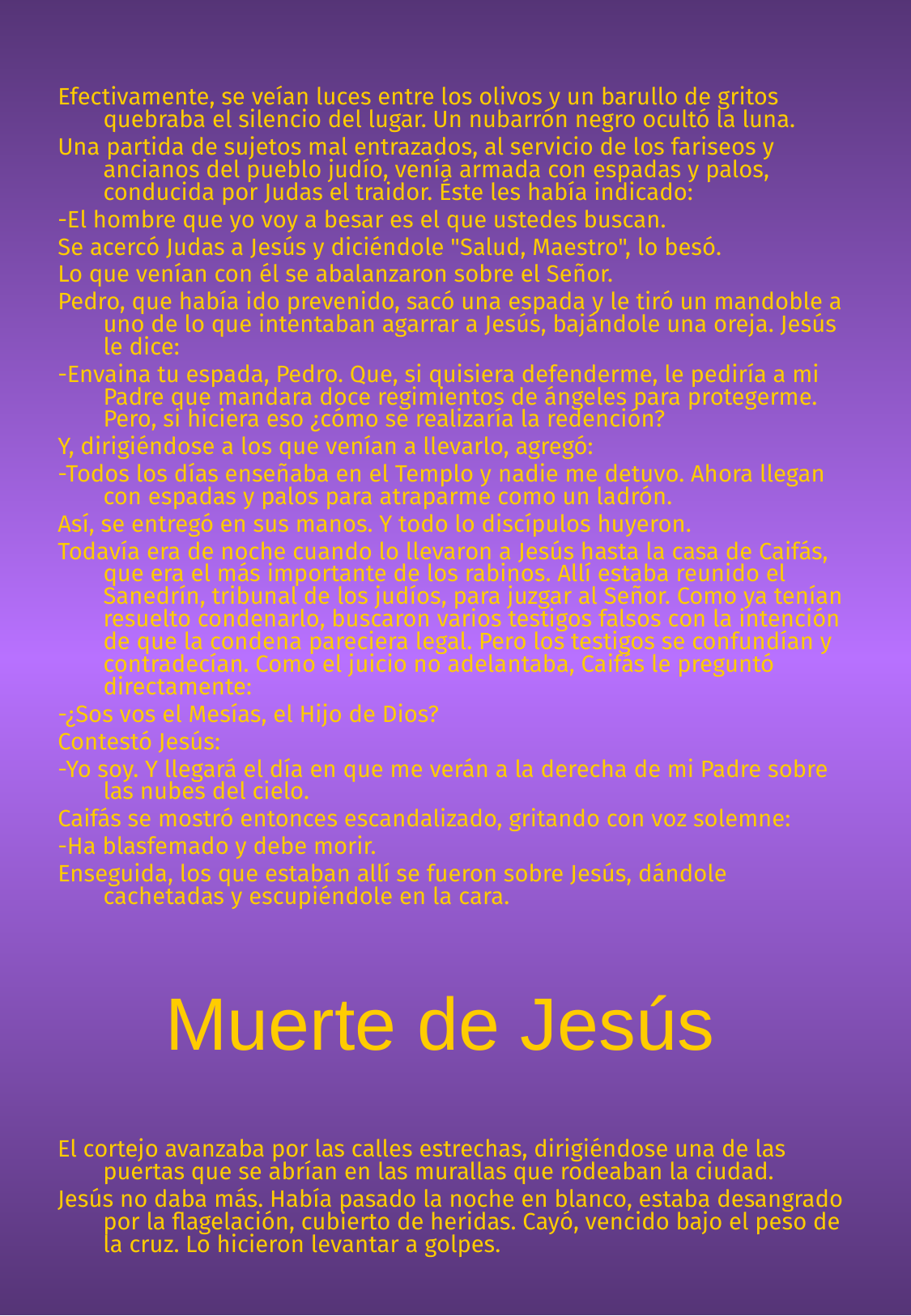

Efectivamente, se veían luces entre los olivos y un barullo de gritos quebraba el silencio del lugar. Un nubarrón negro ocultó la luna.
Una partida de sujetos mal entrazados, al servicio de los fariseos y ancianos del pueblo judío, venía armada con espadas y palos, conducida por Judas el traidor. Éste les había indicado:
-El hombre que yo voy a besar es el que ustedes buscan.
Se acercó Judas a Jesús y diciéndole "Salud, Maestro", lo besó.
Lo que venían con él se abalanzaron sobre el Señor.
Pedro, que había ido prevenido, sacó una espada y le tiró un mandoble a uno de lo que intentaban agarrar a Jesús, bajándole una oreja. Jesús le dice:
-Envaina tu espada, Pedro. Que, si quisiera defenderme, le pediría a mi Padre que mandara doce regimientos de ángeles para protegerme. Pero, si hiciera eso ¿cómo se realizaría la redención?
Y, dirigiéndose a los que venían a llevarlo, agregó:
-Todos los días enseñaba en el Templo y nadie me detuvo. Ahora llegan con espadas y palos para atraparme como un ladrón.
Así, se entregó en sus manos. Y todo lo discípulos huyeron.
Todavía era de noche cuando lo llevaron a Jesús hasta la casa de Caifás, que era el más importante de los rabinos. Allí estaba reunido el Sanedrín, tribunal de los judíos, para juzgar al Señor. Como ya tenían resuelto condenarlo, buscaron varios testigos falsos con la intención de que la condena pareciera legal. Pero los testigos se confundían y contradecían. Como el juicio no adelantaba, Caifás le preguntó directamente:
-¿Sos vos el Mesías, el Hijo de Dios?
Contestó Jesús:
-Yo soy. Y llegará el día en que me verán a la derecha de mi Padre sobre las nubes del cielo.
Caifás se mostró entonces escandalizado, gritando con voz solemne:
-Ha blasfemado y debe morir.
Enseguida, los que estaban allí se fueron sobre Jesús, dándole cachetadas y escupiéndole en la cara.
# Muerte de Jesús
El cortejo avanzaba por las calles estrechas, dirigiéndose una de las puertas que se abrían en las murallas que rodeaban la ciudad.
Jesús no daba más. Había pasado la noche en blanco, estaba desangrado por la flagelación, cubierto de heridas. Cayó, vencido bajo el peso de la cruz. Lo hicieron levantar a golpes.